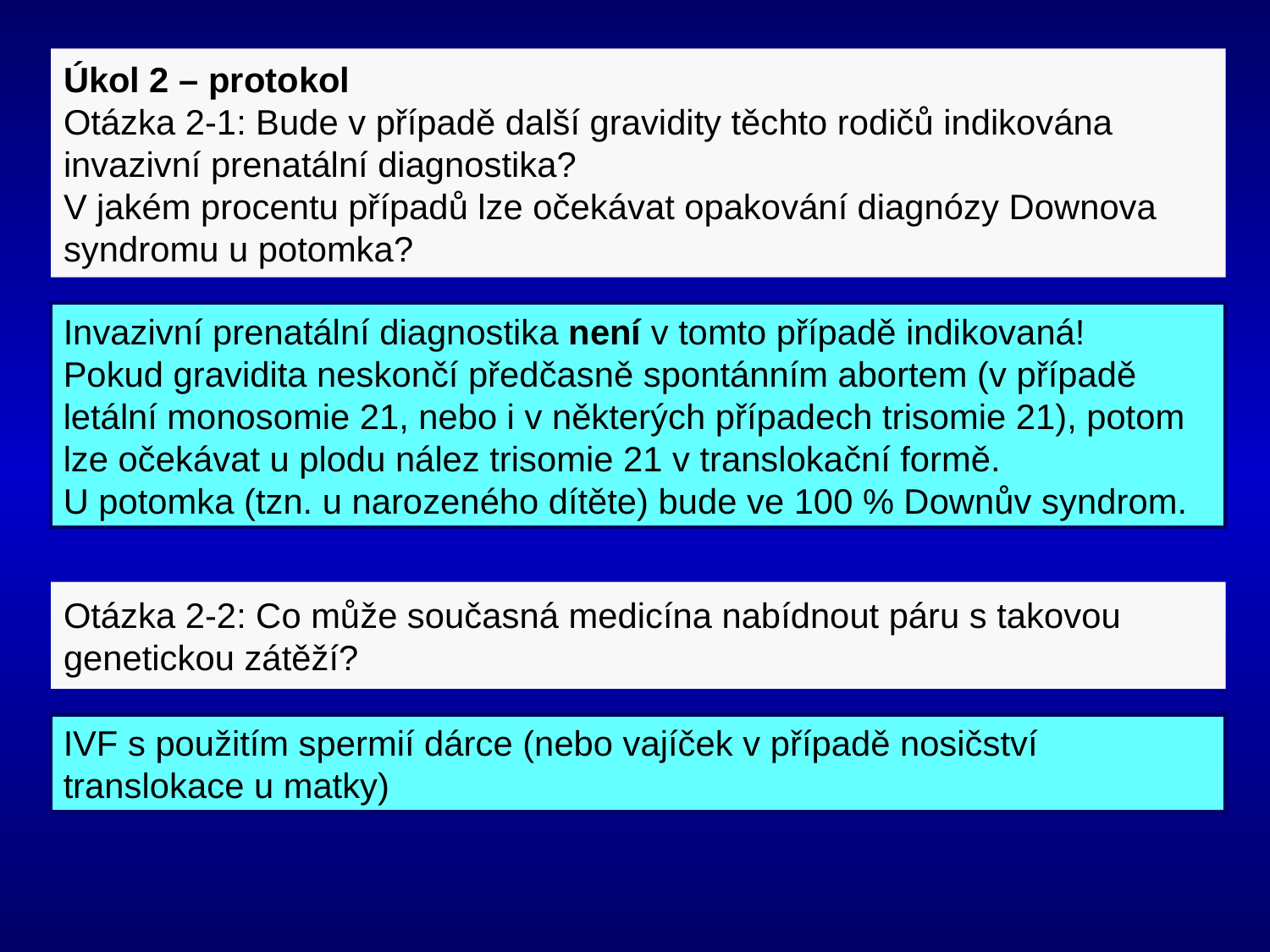

# Úkol 2 – protokol Otázka 2-1: Bude v případě další gravidity těchto rodičů indikována invazivní prenatální diagnostika? V jakém procentu případů lze očekávat opakování diagnózy Downova syndromu u potomka?
Invazivní prenatální diagnostika není v tomto případě indikovaná!
Pokud gravidita neskončí předčasně spontánním abortem (v případě letální monosomie 21, nebo i v některých případech trisomie 21), potom lze očekávat u plodu nález trisomie 21 v translokační formě.
U potomka (tzn. u narozeného dítěte) bude ve 100 % Downův syndrom.
Otázka 2-2: Co může současná medicína nabídnout páru s takovou genetickou zátěží?
IVF s použitím spermií dárce (nebo vajíček v případě nosičství translokace u matky)